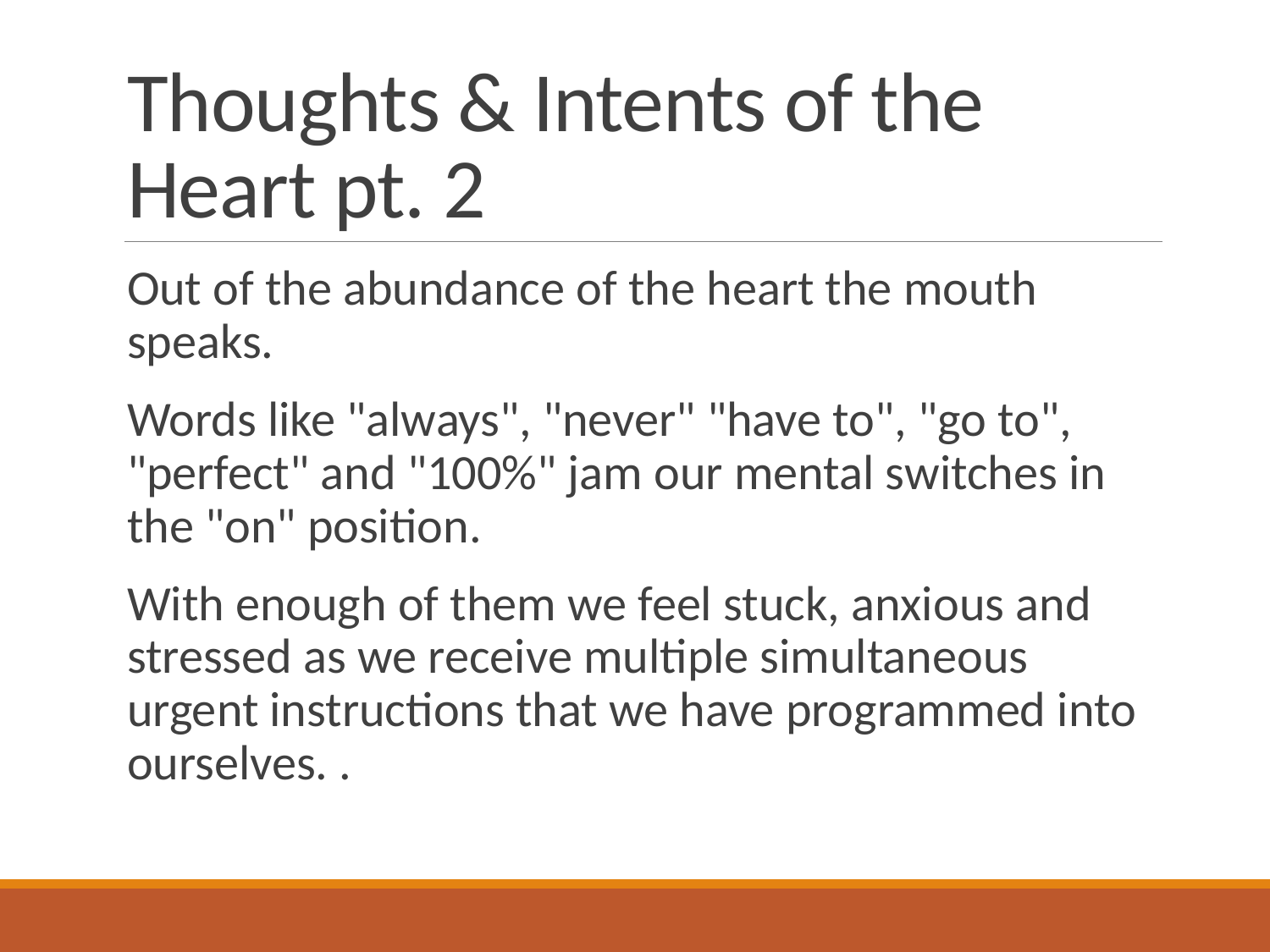

# Thoughts & Intents of the Heart pt. 2
Out of the abundance of the heart the mouth speaks.
Words like "always", "never" "have to", "go to", "perfect" and "100%" jam our mental switches in the "on" position.
With enough of them we feel stuck, anxious and stressed as we receive multiple simultaneous urgent instructions that we have programmed into ourselves. .